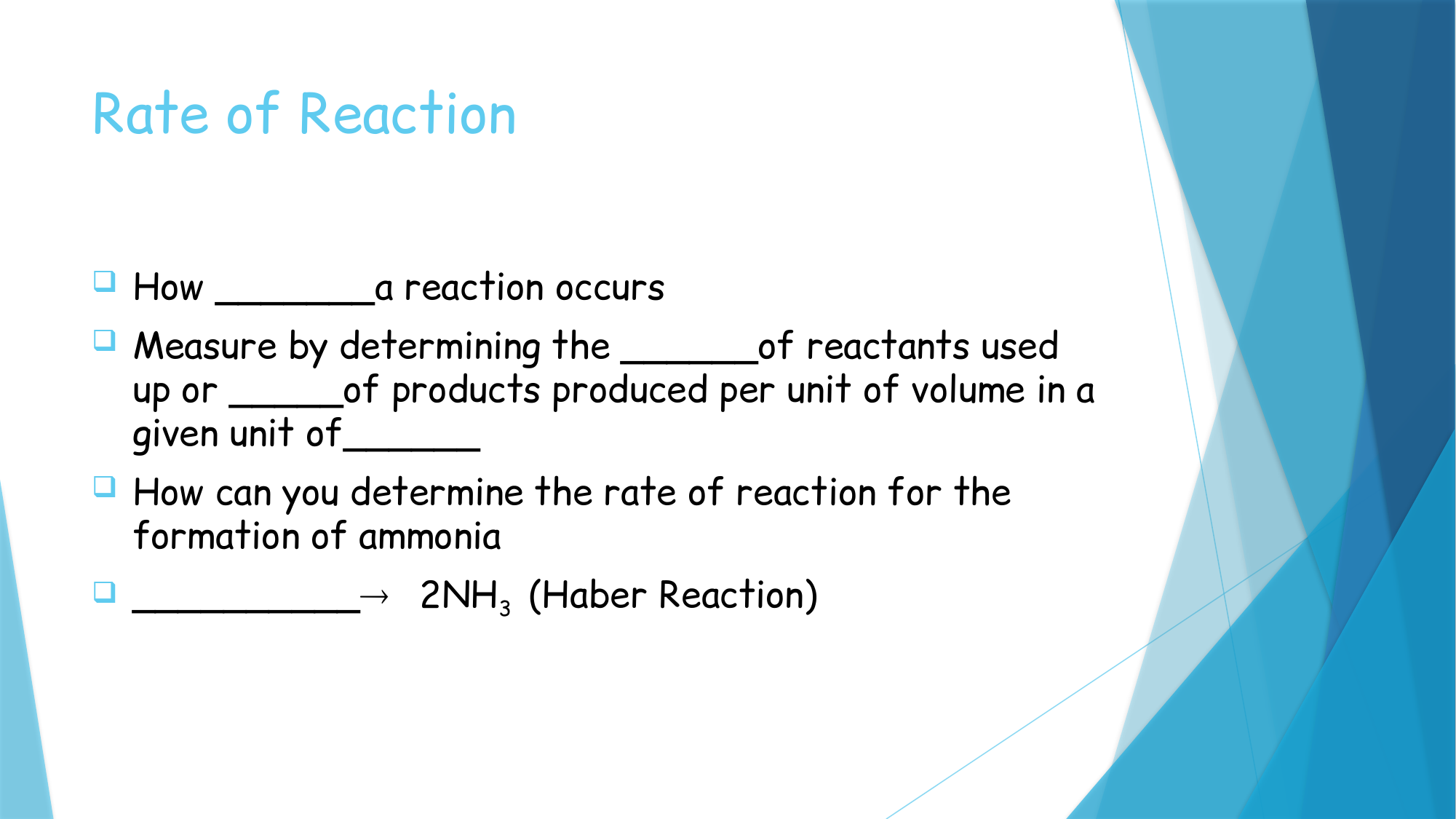

# Rate of Reaction
How _______a reaction occurs
Measure by determining the ______of reactants used up or _____of products produced per unit of volume in a given unit of______
How can you determine the rate of reaction for the formation of ammonia
__________→    2NH3  (Haber Reaction)